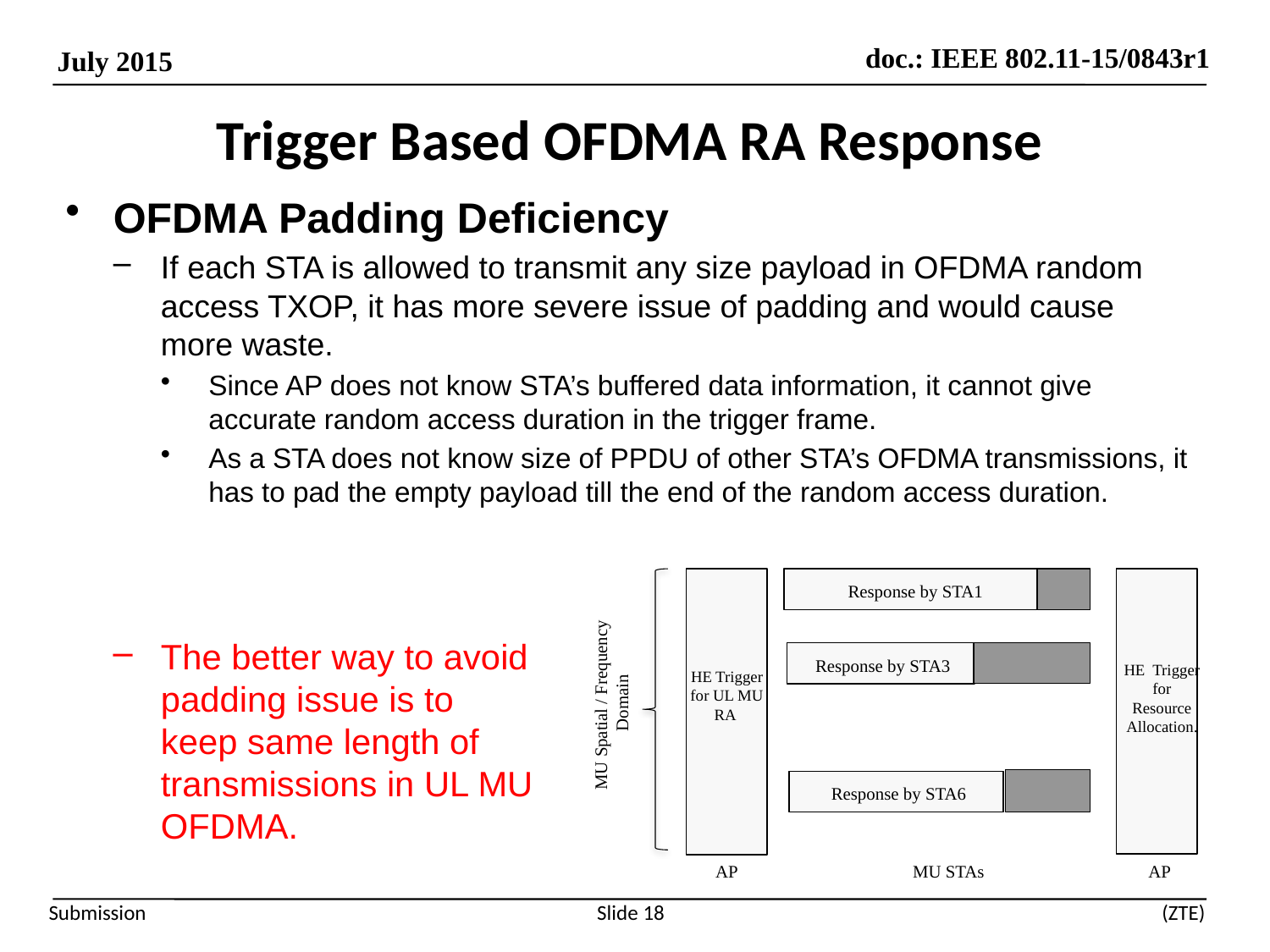

# Trigger Based OFDMA RA Response
OFDMA Padding Deficiency
If each STA is allowed to transmit any size payload in OFDMA random access TXOP, it has more severe issue of padding and would cause more waste.
Since AP does not know STA’s buffered data information, it cannot give accurate random access duration in the trigger frame.
As a STA does not know size of PPDU of other STA’s OFDMA transmissions, it has to pad the empty payload till the end of the random access duration.

Response by STA1

Response by STA3
HE  Trigger for Resource Allocation.
HE Trigger for UL MU RA
MU Spatial / Frequency  Domain

Response by STA6
AP
MU STAs
AP
The better way to avoid padding issue is to keep same length of transmissions in UL MU OFDMA.
Slide 18